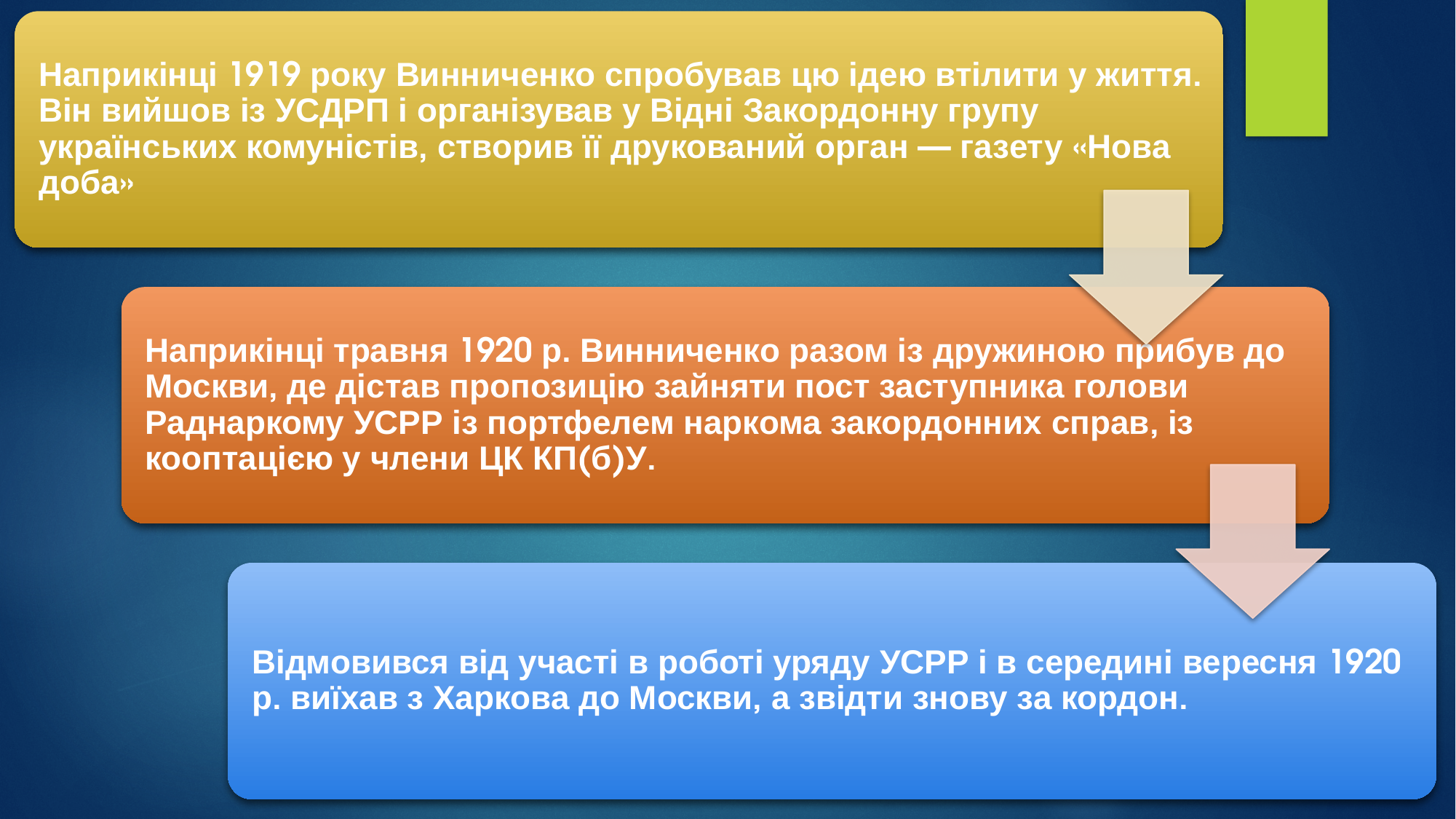

Наприкінці 1919 року Винниченко спробував цю ідею втілити у життя. Він вийшов із УСДРП і організував у Відні Закордонну групу українських комуністів, створив її друкований орган — газету «Нова доба»
Наприкінці травня 1920 р. Винниченко разом із дружиною прибув до Москви, де дістав пропозицію зайняти пост заступника голови Раднаркому УСРР із портфелем наркома закордонних справ, із кооптацією у члени ЦК КП(б)У.
Відмовився від участі в роботі уряду УСРР і в середині вересня 1920 р. виїхав з Харкова до Москви, а звідти знову за кордон.